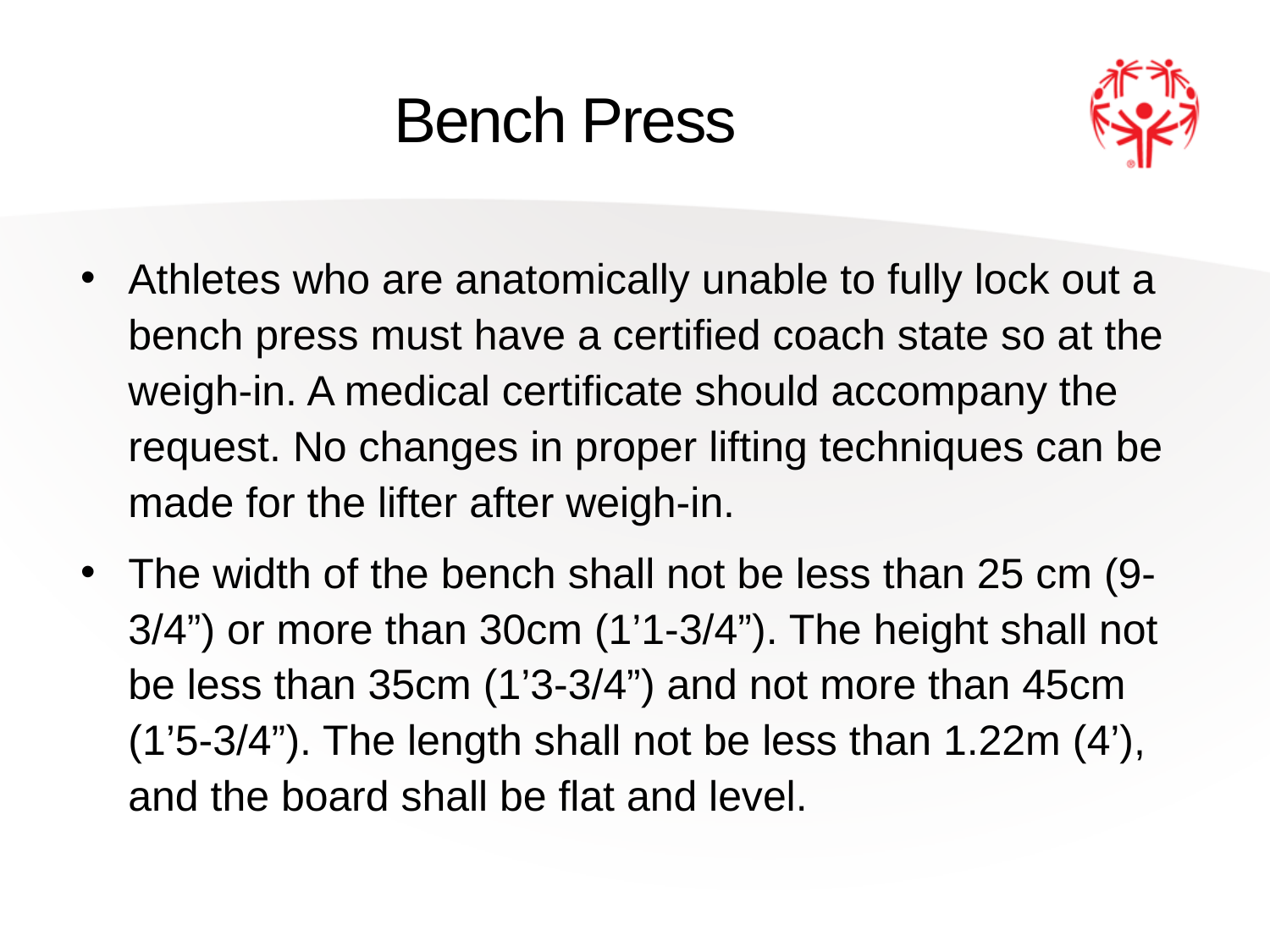

# Bench Press
Athletes who are anatomically unable to fully lock out a bench press must have a certified coach state so at the weigh-in. A medical certificate should accompany the request. No changes in proper lifting techniques can be made for the lifter after weigh-in.
The width of the bench shall not be less than 25 cm (9-3/4”) or more than 30cm (1’1-3/4”). The height shall not be less than 35cm (1’3-3/4”) and not more than 45cm (1’5-3/4”). The length shall not be less than 1.22m (4’), and the board shall be flat and level.